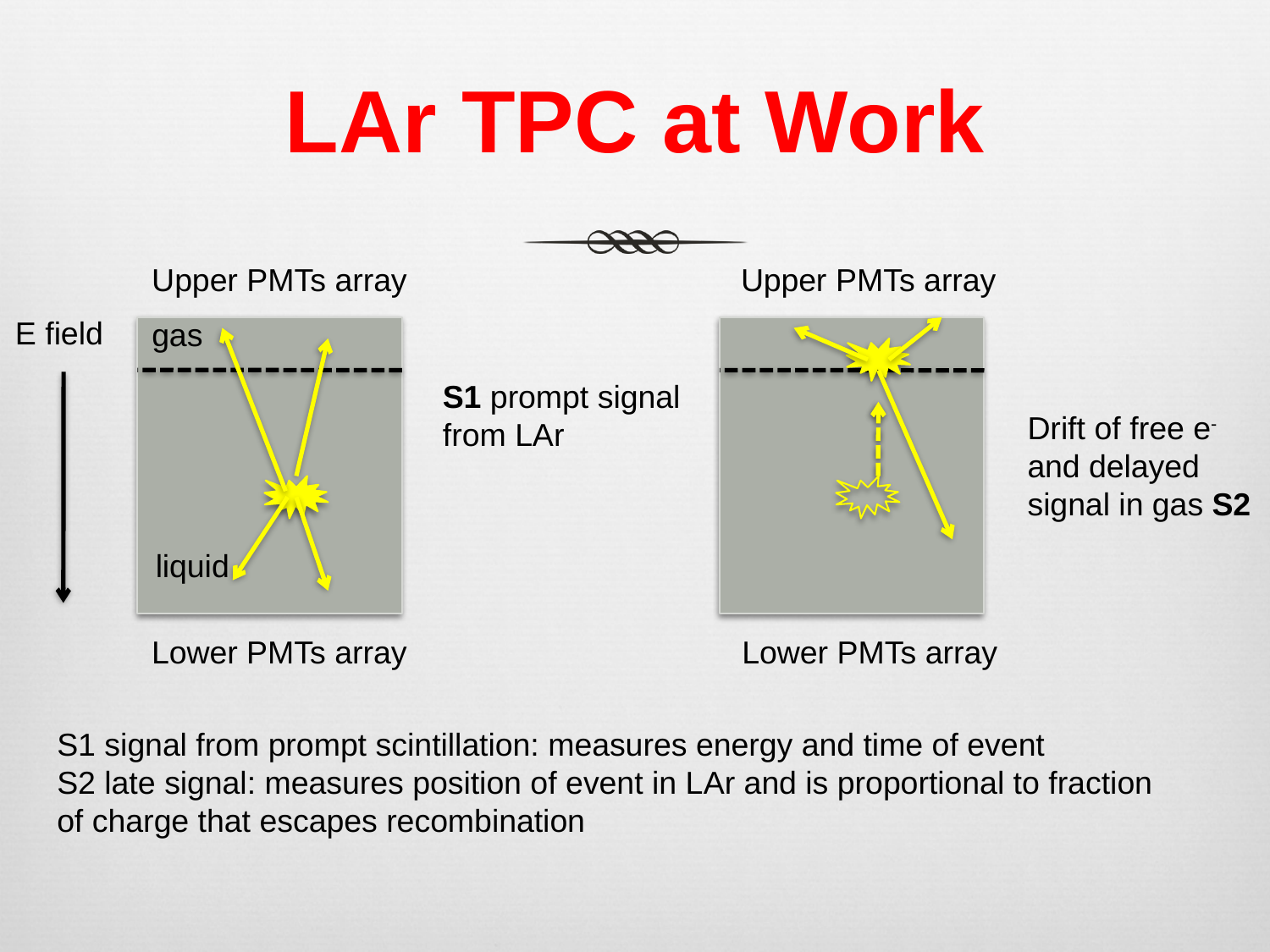

# LAr TPC at Work
Upper PMTs array
Upper PMTs array
E field
gas

S1 prompt signal
from LAr
Drift of free e-
and delayed
signal in gas S2

liquid
Lower PMTs array
Lower PMTs array
S1 signal from prompt scintillation: measures energy and time of event
S2 late signal: measures position of event in LAr and is proportional to fraction
of charge that escapes recombination